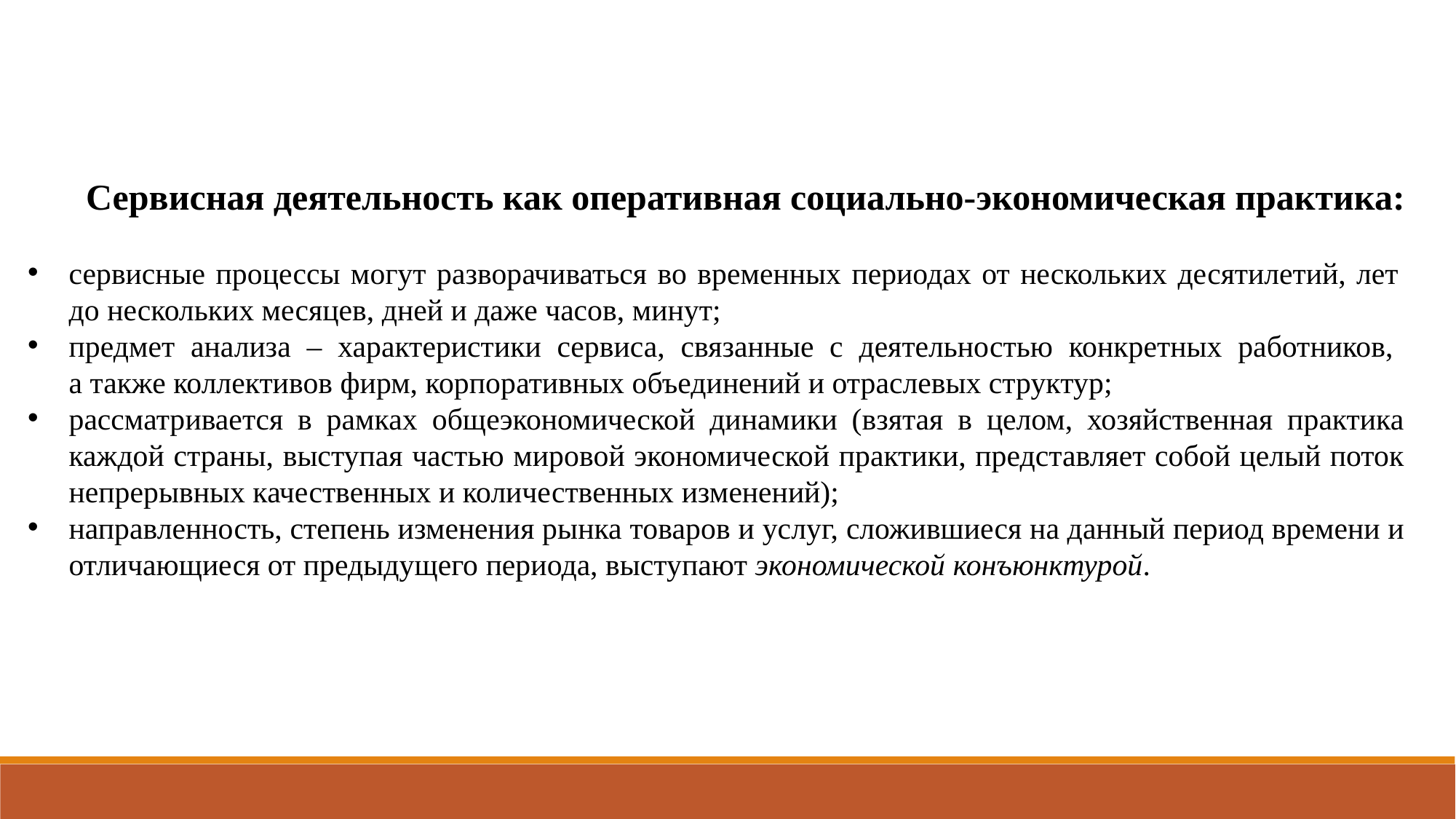

Сервисная деятельность как оперативная социально-экономическая практика:

сервисные процессы могут разворачиваться во временных периодах от нескольких десятилетий, лет
до нескольких месяцев, дней и даже часов, минут;
предмет анализа – характеристики сервиса, связанные с деятельностью конкретных работников,
а также коллективов фирм, корпоративных объединений и отраслевых структур;
рассматривается в рамках общеэкономической динамики (взятая в целом, хозяйственная практика каждой страны, выступая частью мировой экономической практики, представляет собой целый поток непрерывных качественных и количественных изменений);
направленность, степень изменения рынка товаров и услуг, сложившиеся на данный период времени и отличающиеся от предыдущего периода, выступают экономической конъюнктурой.